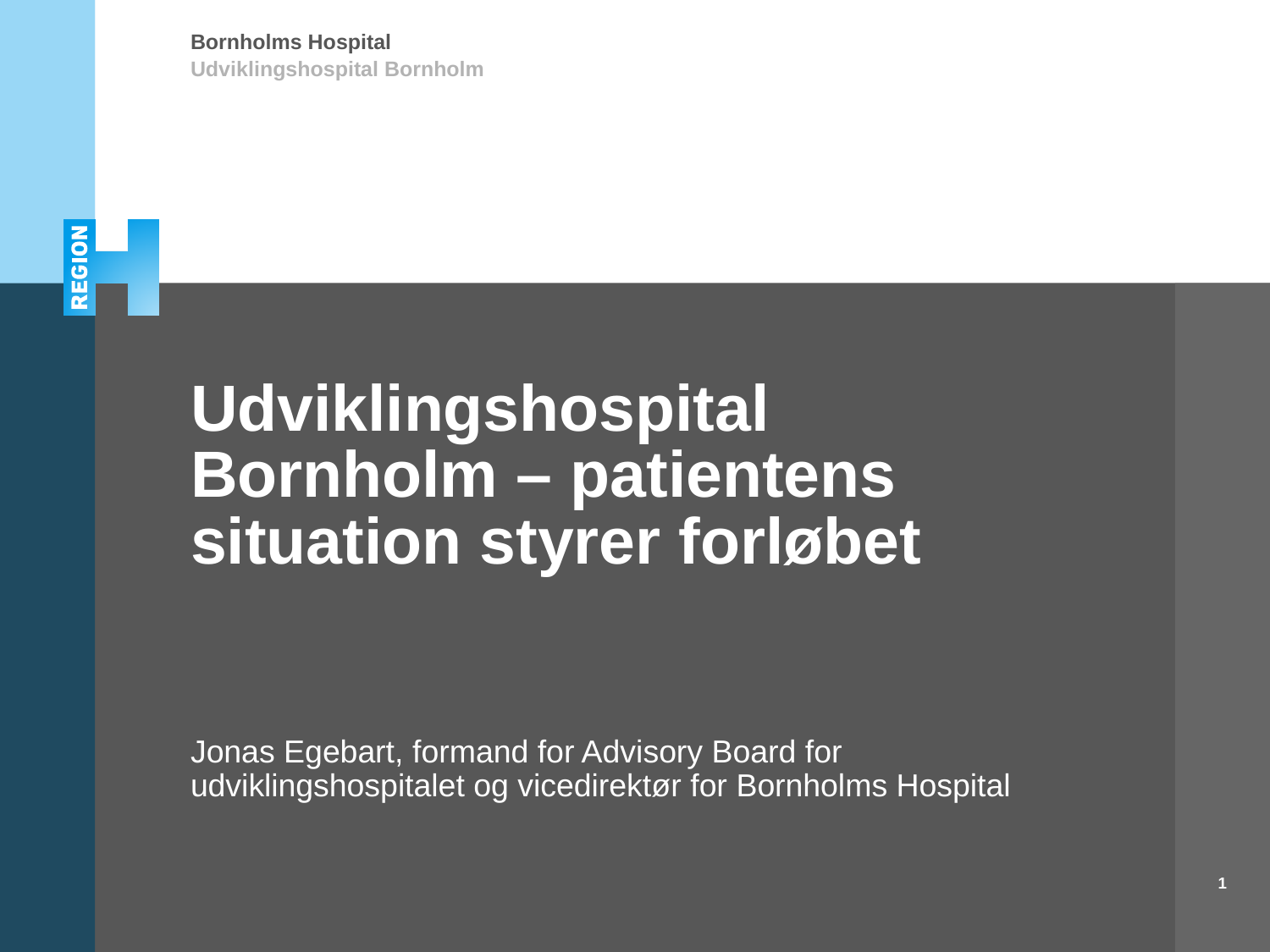

Udviklingshospital Bornholm
# Udviklingshospital Bornholm – patientens situation styrer forløbet
Jonas Egebart, formand for Advisory Board for udviklingshospitalet og vicedirektør for Bornholms Hospital
1